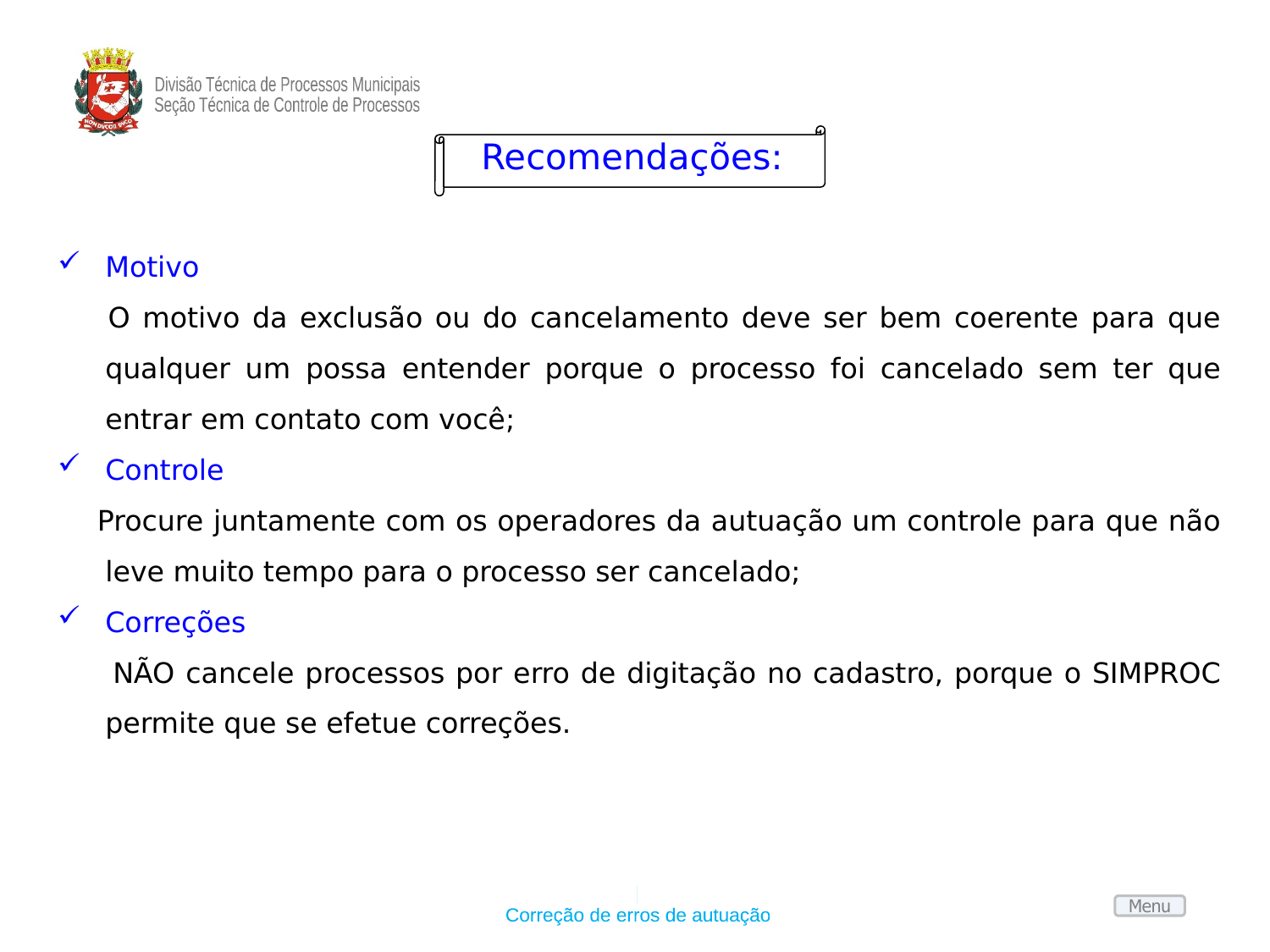

Recomendações:
Motivo
    O motivo da exclusão ou do cancelamento deve ser bem coerente para que qualquer um possa entender porque o processo foi cancelado sem ter que entrar em contato com você;
Controle
    Procure juntamente com os operadores da autuação um controle para que não leve muito tempo para o processo ser cancelado;
Correções
     NÃO cancele processos por erro de digitação no cadastro, porque o SIMPROC permite que se efetue correções.